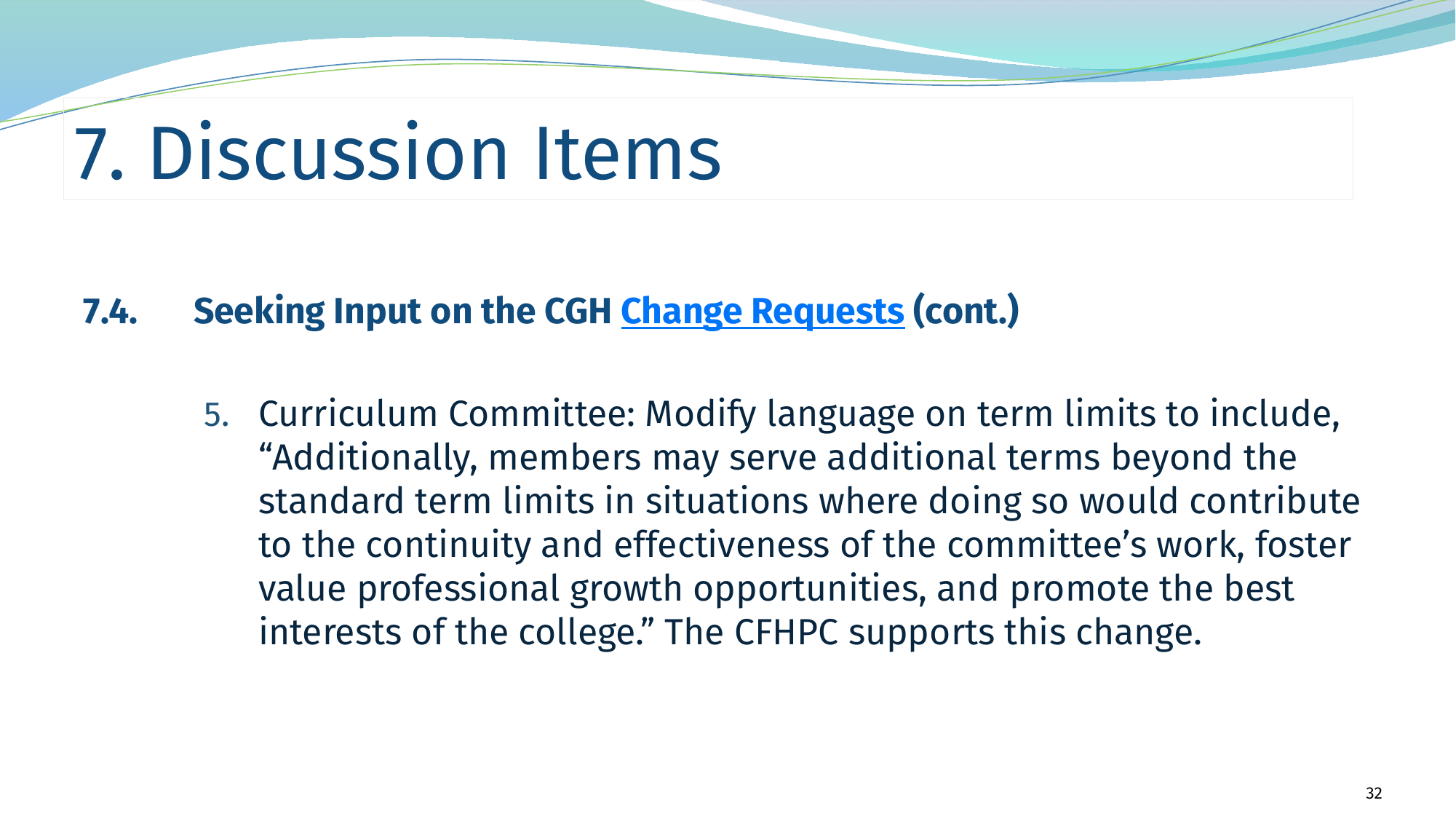

7. Discussion Items

7.4. 	Seeking Input on the CGH Change Requests (cont.)

Curriculum Committee: Modify language on term limits to include, “Additionally, members may serve additional terms beyond the standard term limits in situations where doing so would contribute to the continuity and effectiveness of the committee’s work, foster value professional growth opportunities, and promote the best interests of the college.” The CFHPC supports this change.

32